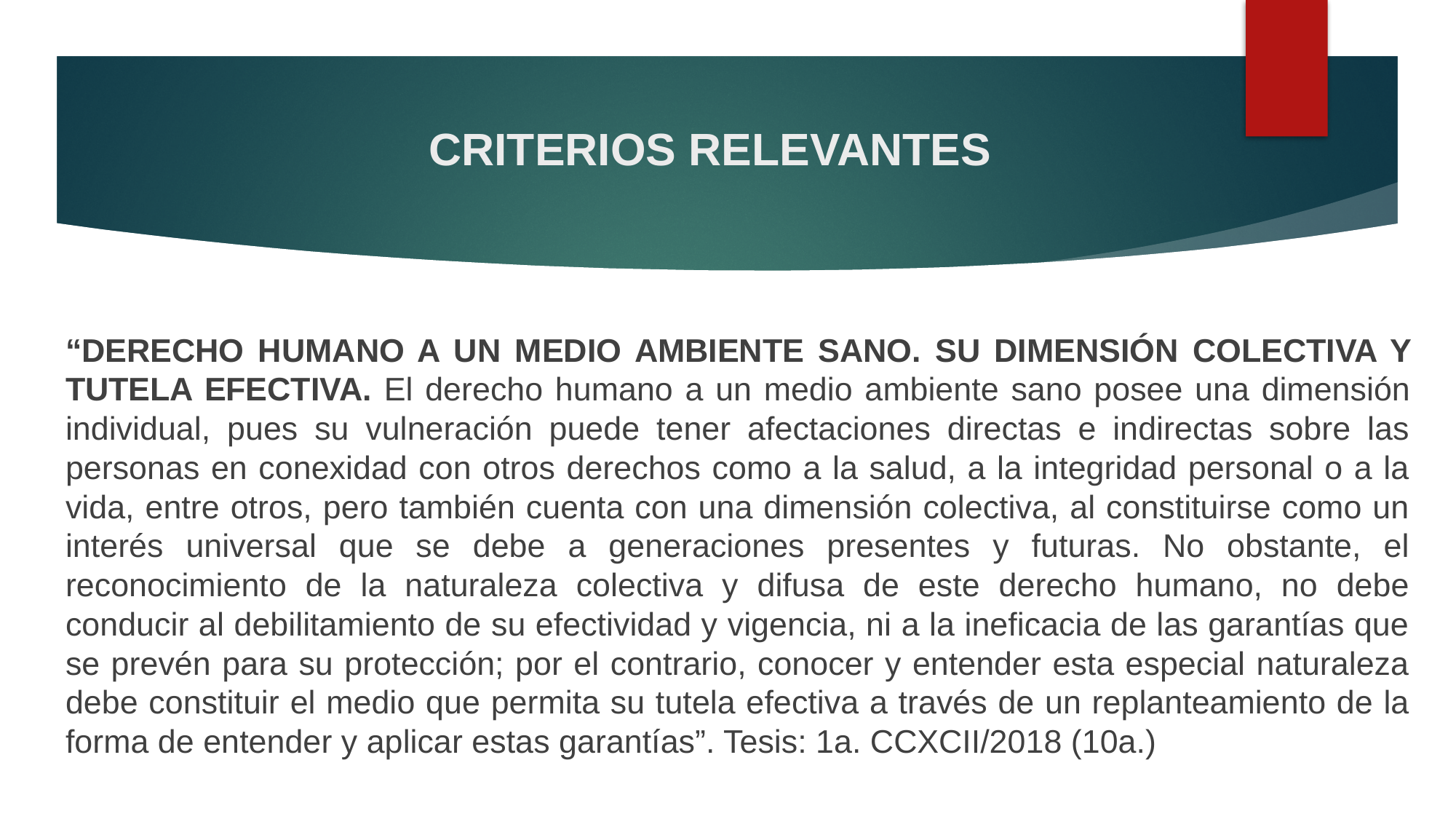

# CRITERIOS RELEVANTES

“DERECHO HUMANO A UN MEDIO AMBIENTE SANO. SU DIMENSIÓN COLECTIVA Y TUTELA EFECTIVA. El derecho humano a un medio ambiente sano posee una dimensión individual, pues su vulneración puede tener afectaciones directas e indirectas sobre las personas en conexidad con otros derechos como a la salud, a la integridad personal o a la vida, entre otros, pero también cuenta con una dimensión colectiva, al constituirse como un interés universal que se debe a generaciones presentes y futuras. No obstante, el reconocimiento de la naturaleza colectiva y difusa de este derecho humano, no debe conducir al debilitamiento de su efectividad y vigencia, ni a la ineficacia de las garantías que se prevén para su protección; por el contrario, conocer y entender esta especial naturaleza debe constituir el medio que permita su tutela efectiva a través de un replanteamiento de la forma de entender y aplicar estas garantías”. Tesis: 1a. CCXCII/2018 (10a.)